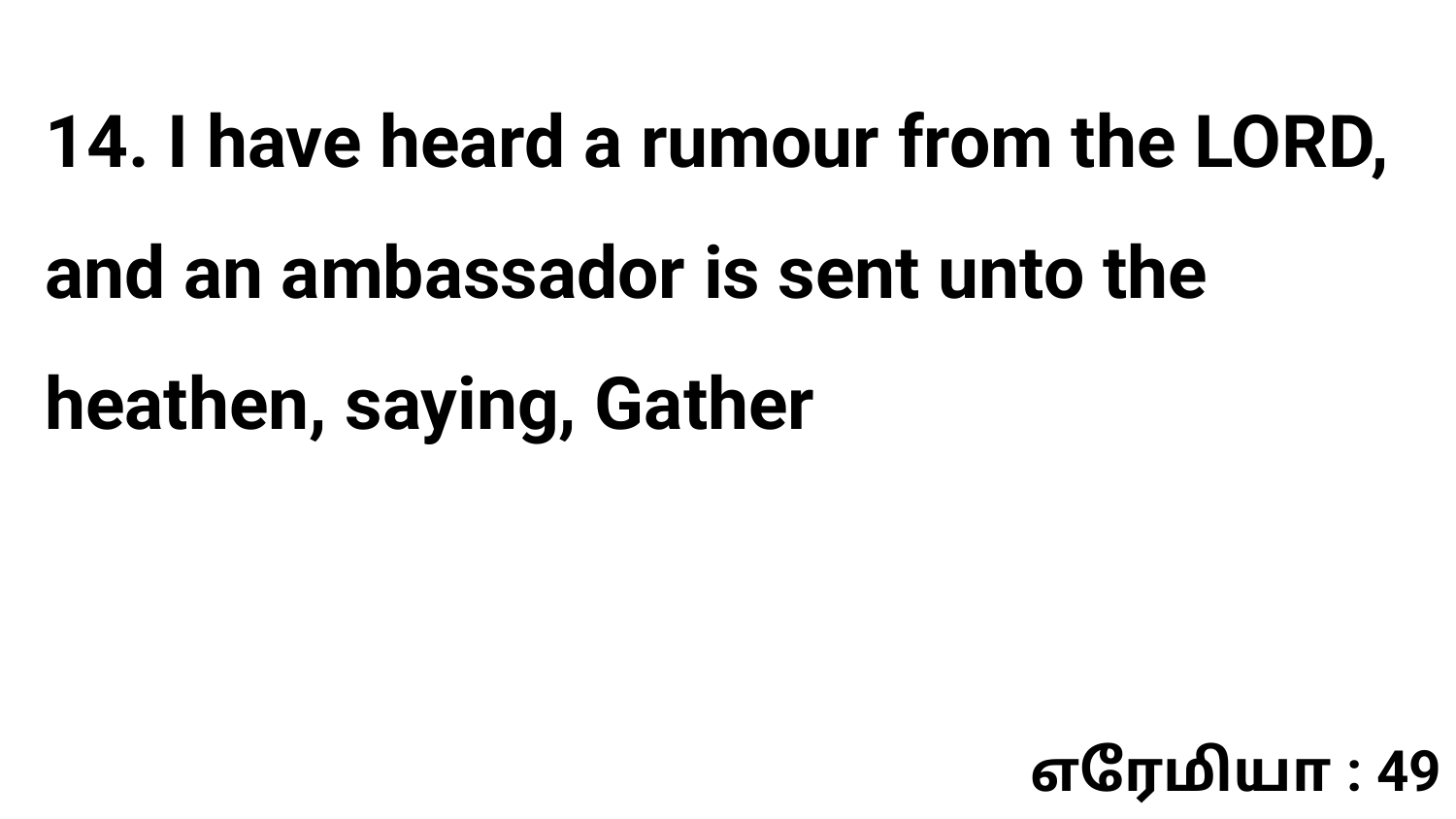

14. I have heard a rumour from the LORD, and an ambassador is sent unto the heathen, saying, Gather
எரேமியா : 49